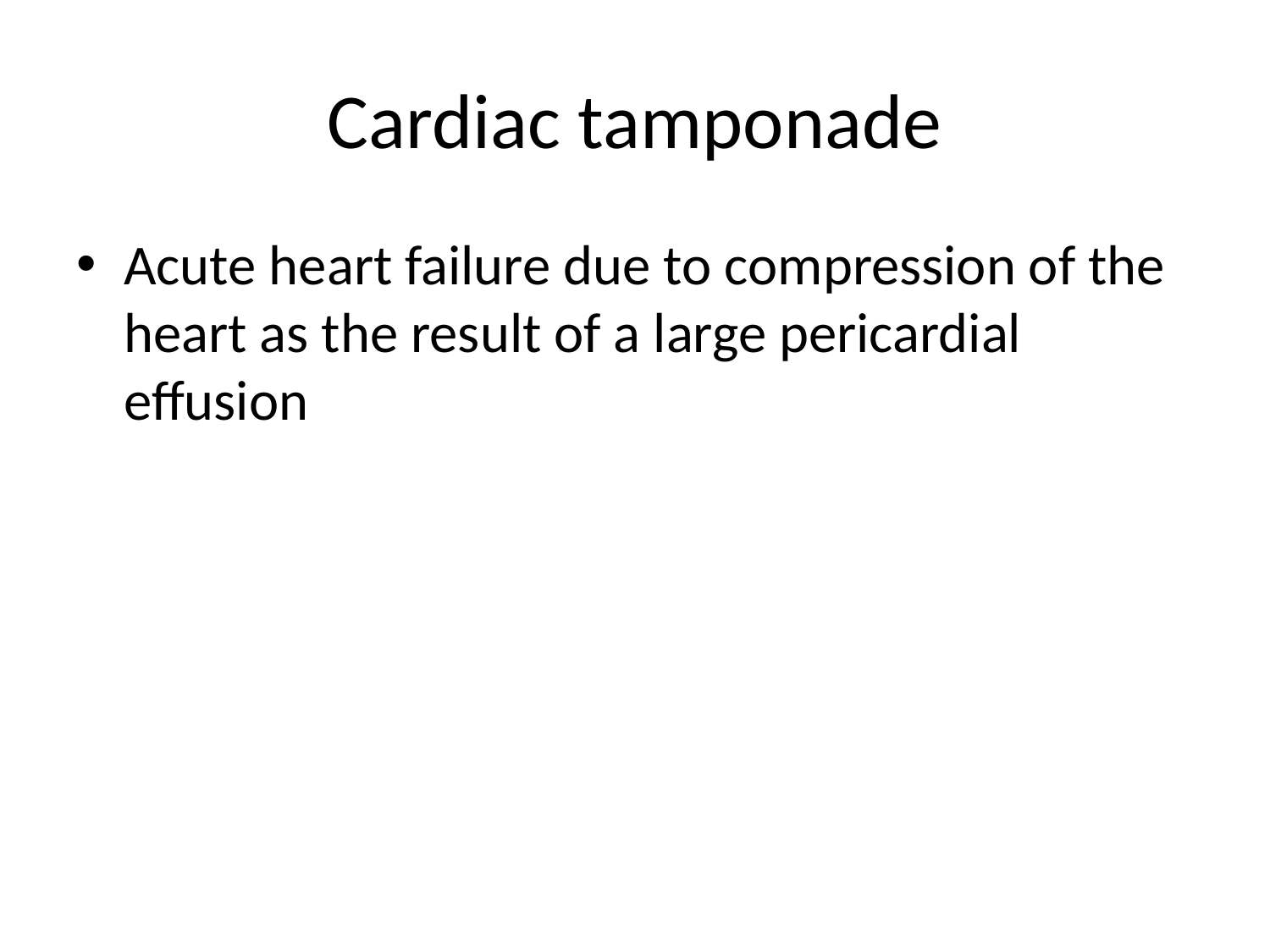

# Cardiac tamponade
Acute heart failure due to compression of the heart as the result of a large pericardial effusion